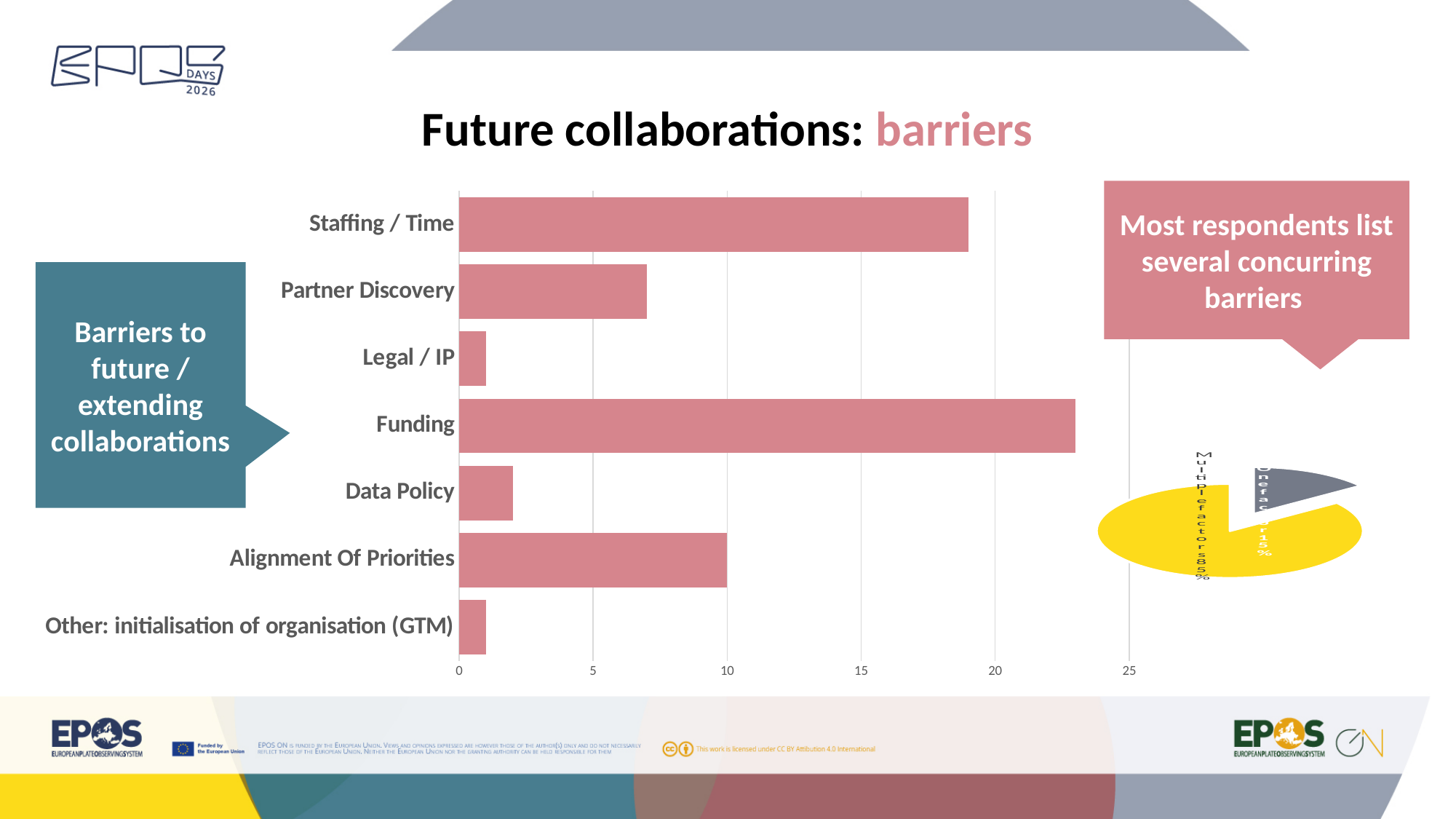

# Future collaborations: barriers

### Chart

| Category |  |
|---|---|
| Other: initialisation of organisation (GTM) | 1.0 |
| Alignment Of Priorities | 10.0 |
| Data Policy | 2.0 |
| Funding | 23.0 |
| Legal / IP | 1.0 |
| Partner Discovery | 7.0 |
| Staffing / Time | 19.0 |
Most respondents list several concurring barriers
Barriers to future / extending collaborations

### Chart

| Category |  |
|---|---|
| One factor | 4.0 |
| Multiple factor | 23.0 |